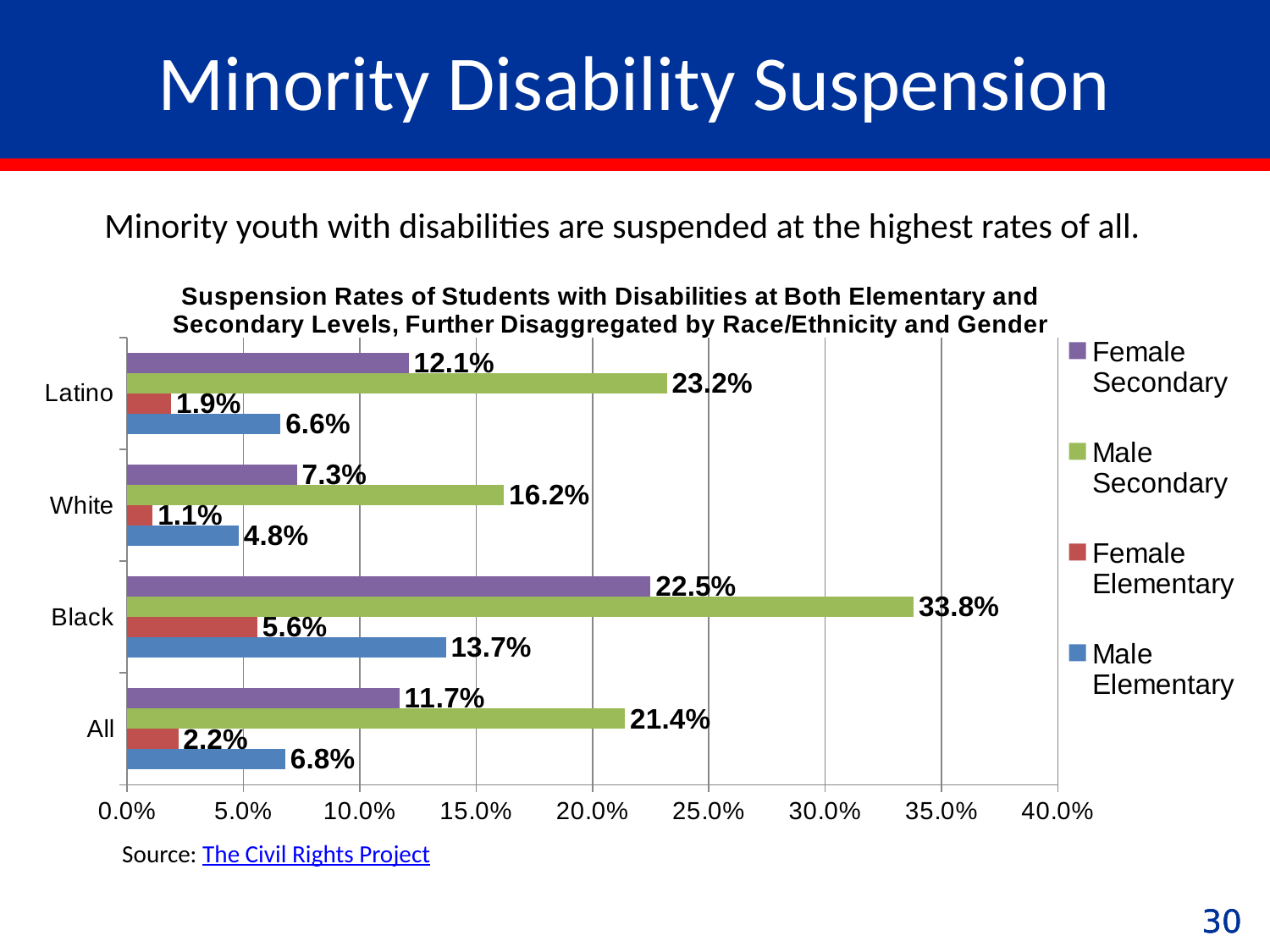

# Minority Disability Suspension
Minority youth with disabilities are suspended at the highest rates of all.

### Chart: Suspension Rates of Students with Disabilities at Both Elementary and Secondary Levels, Further Disaggregated by Race/Ethnicity and Gender

| Category | Male Elementary | Female Elementary | Male Secondary | Female Secondary |
|---|---|---|---|---|
| All | 0.068 | 0.022 | 0.214 | 0.117 |
| Black | 0.137 | 0.056 | 0.338 | 0.225 |
| White | 0.048 | 0.011 | 0.162 | 0.073 |
| Latino | 0.066 | 0.019 | 0.232 | 0.121 |
Source: The Civil Rights Project